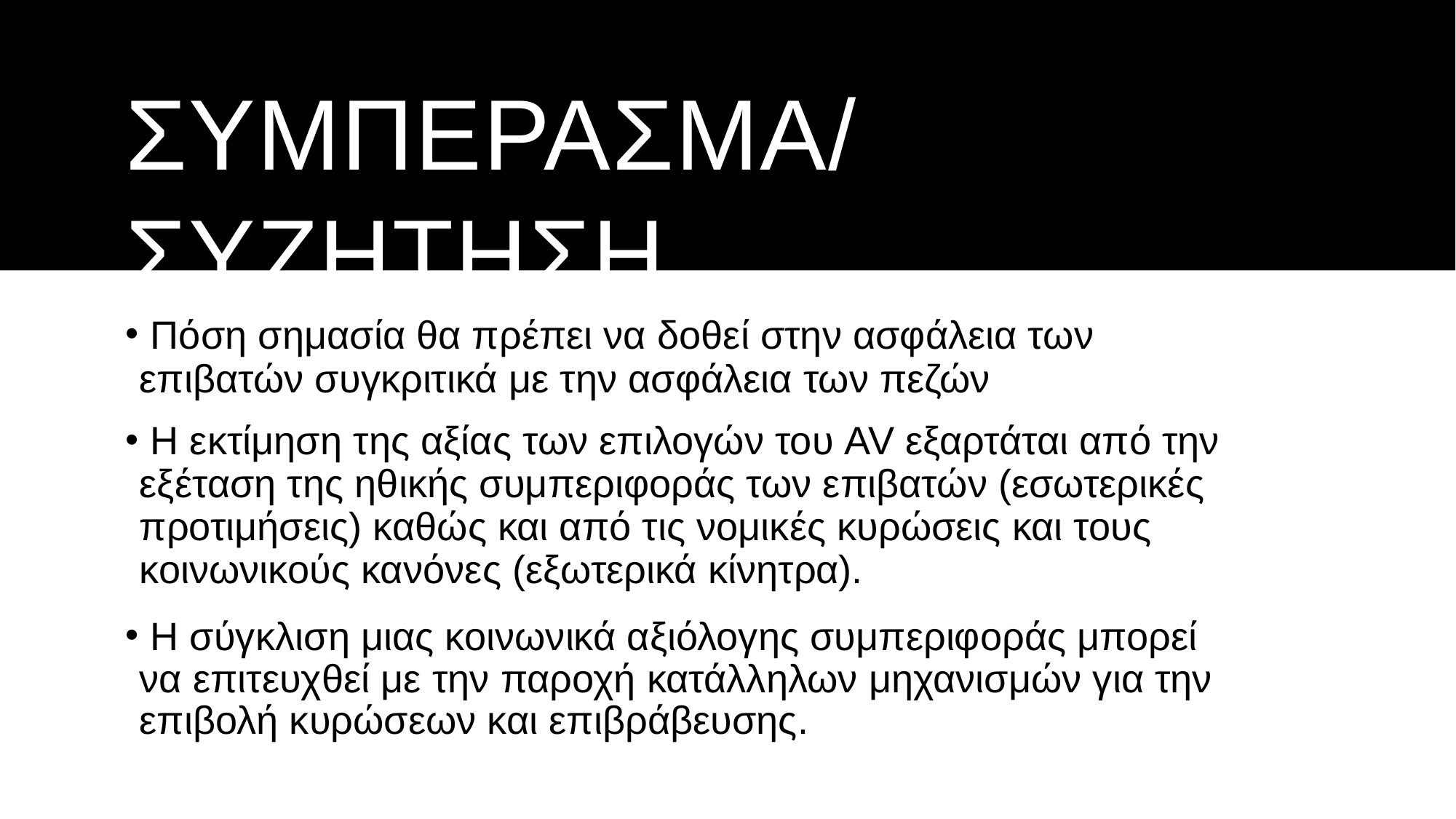

# ΣΥΜΠΕΡΑΣΜΑ/ΣΥΖΗΤΗΣΗ
 Πόση σημασία θα πρέπει να δοθεί στην ασφάλεια των επιβατών συγκριτικά με την ασφάλεια των πεζών
 Η εκτίμηση της αξίας των επιλογών του AV εξαρτάται από την εξέταση της ηθικής συμπεριφοράς των επιβατών (εσωτερικές προτιμήσεις) καθώς και από τις νομικές κυρώσεις και τους κοινωνικούς κανόνες (εξωτερικά κίνητρα).
 Η σύγκλιση μιας κοινωνικά αξιόλογης συμπεριφοράς μπορεί να επιτευχθεί με την παροχή κατάλληλων μηχανισμών για την επιβολή κυρώσεων και επιβράβευσης.